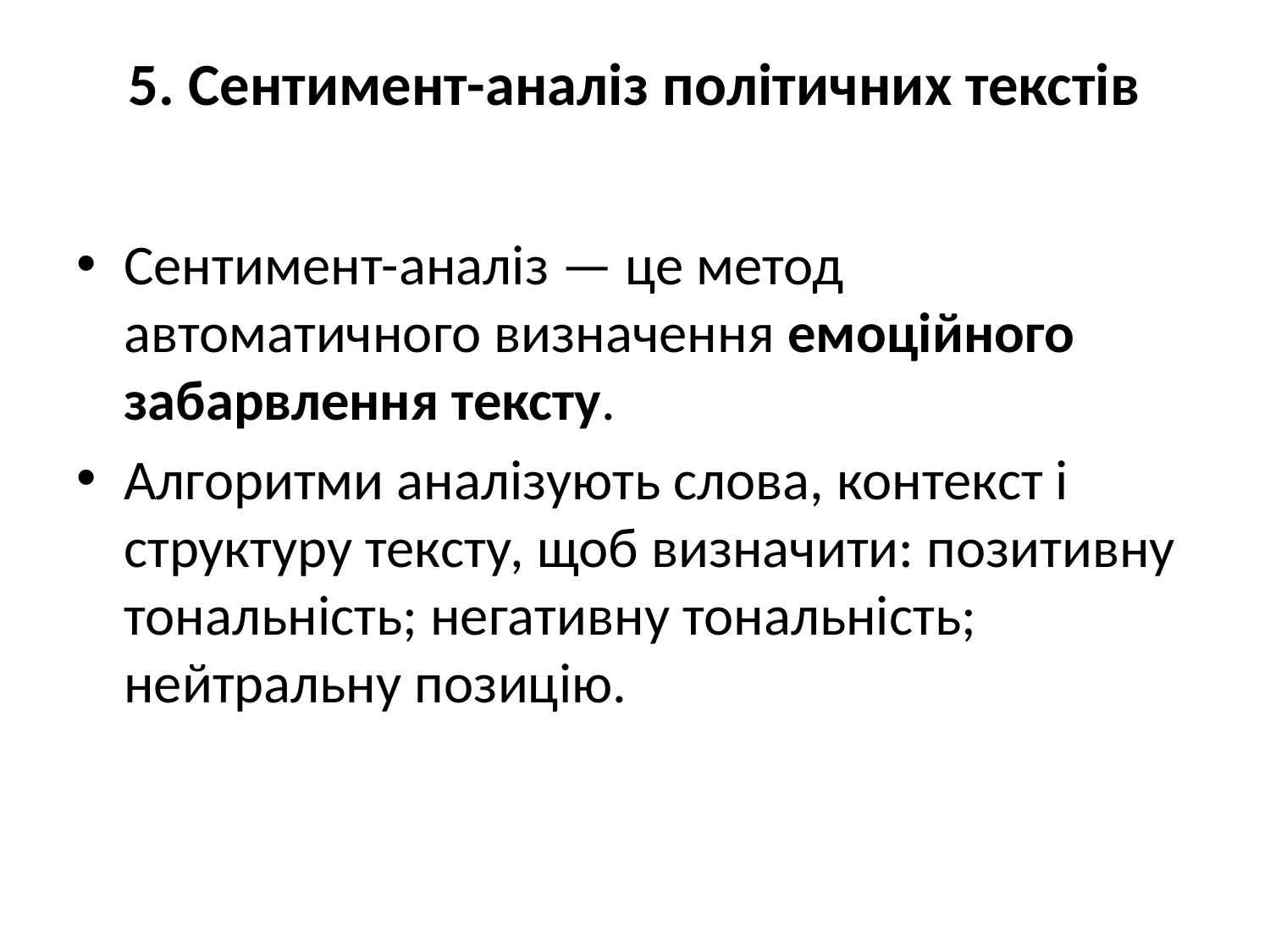

# 5. Сентимент-аналіз політичних текстів
Сентимент-аналіз — це метод автоматичного визначення емоційного забарвлення тексту.
Алгоритми аналізують слова, контекст і структуру тексту, щоб визначити: позитивну тональність; негативну тональність; нейтральну позицію.